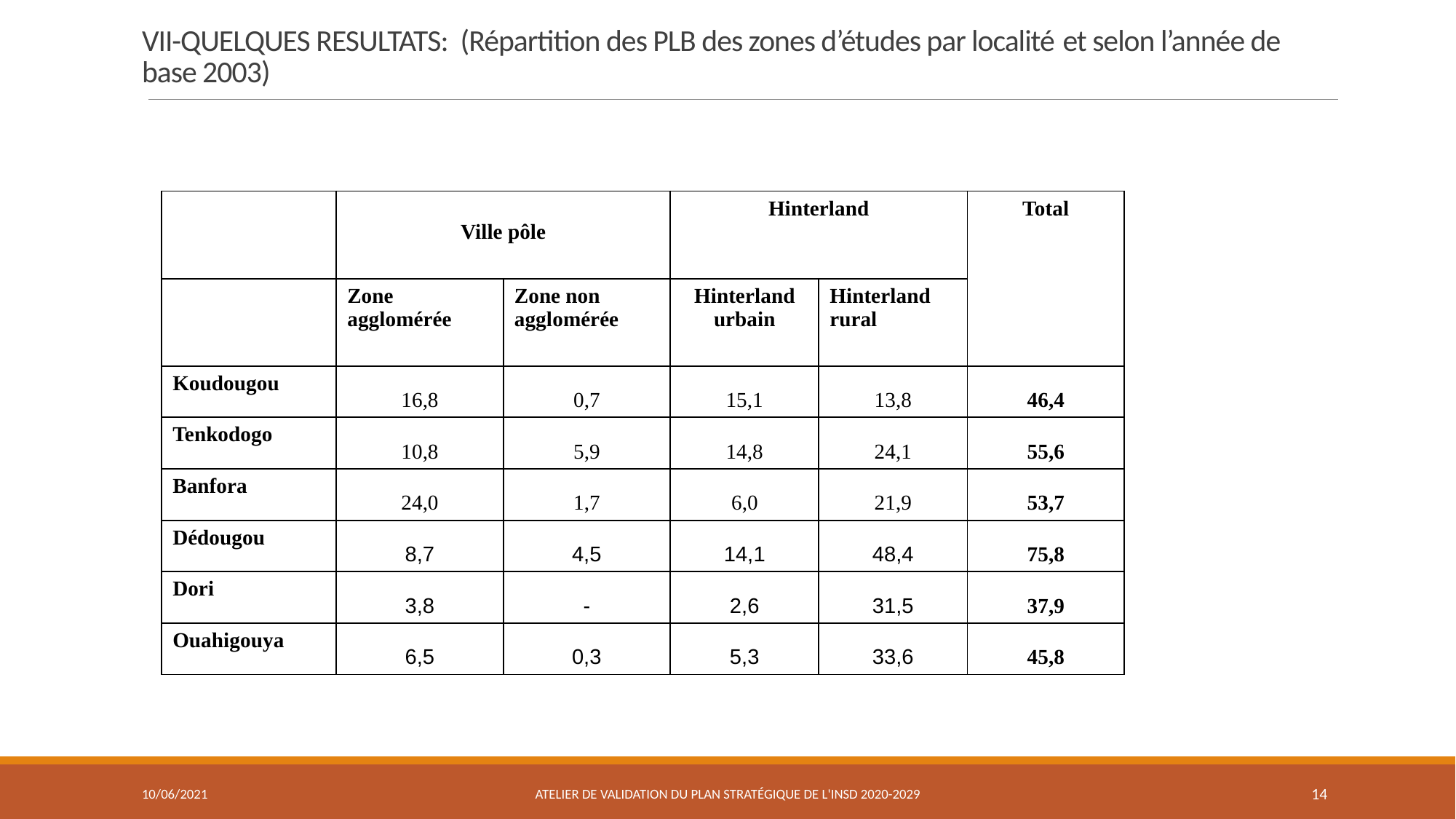

# VII-QUELQUES RESULTATS:  (Répartition des PLB des zones d’études par localité et selon l’année de base 2003)

|  | Ville pôle |  | Hinterland |  | Total |
| --- | --- | --- | --- | --- | --- |
|  | Zone agglomérée | Zone non agglomérée | Hinterland urbain | Hinterland rural |  |
| Koudougou | 16,8 | 0,7 | 15,1 | 13,8 | 46,4 |
| Tenkodogo | 10,8 | 5,9 | 14,8 | 24,1 | 55,6 |
| Banfora | 24,0 | 1,7 | 6,0 | 21,9 | 53,7 |
| Dédougou | 8,7 | 4,5 | 14,1 | 48,4 | 75,8 |
| Dori | 3,8 | - | 2,6 | 31,5 | 37,9 |
| Ouahigouya | 6,5 | 0,3 | 5,3 | 33,6 | 45,8 |
10/06/2021
Atelier de validation du Plan stratégique de l'INSD 2020-2029
14